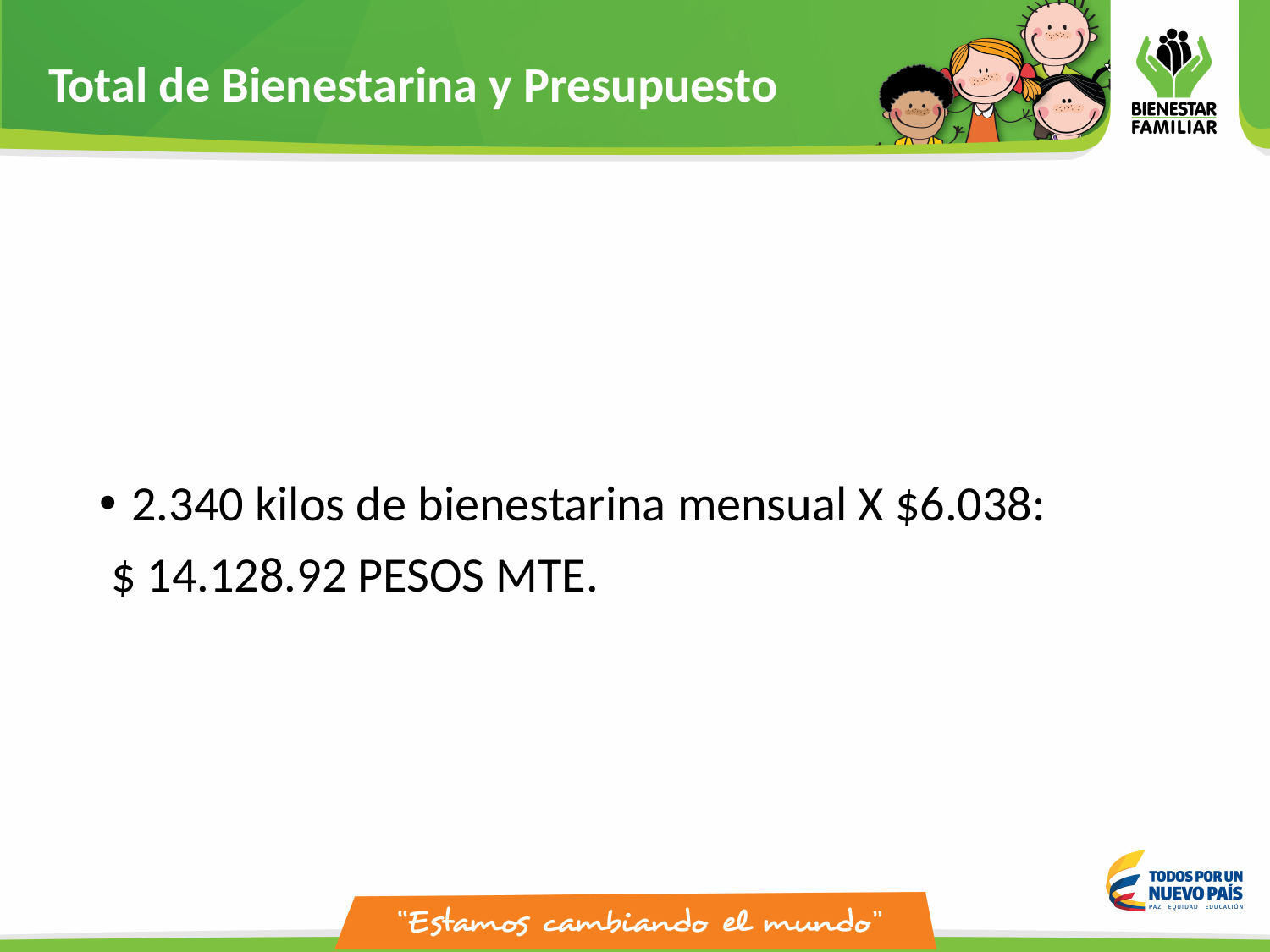

# Total de Bienestarina y Presupuesto

2.340 kilos de bienestarina mensual X $6.038:
 $ 14.128.92 PESOS MTE.